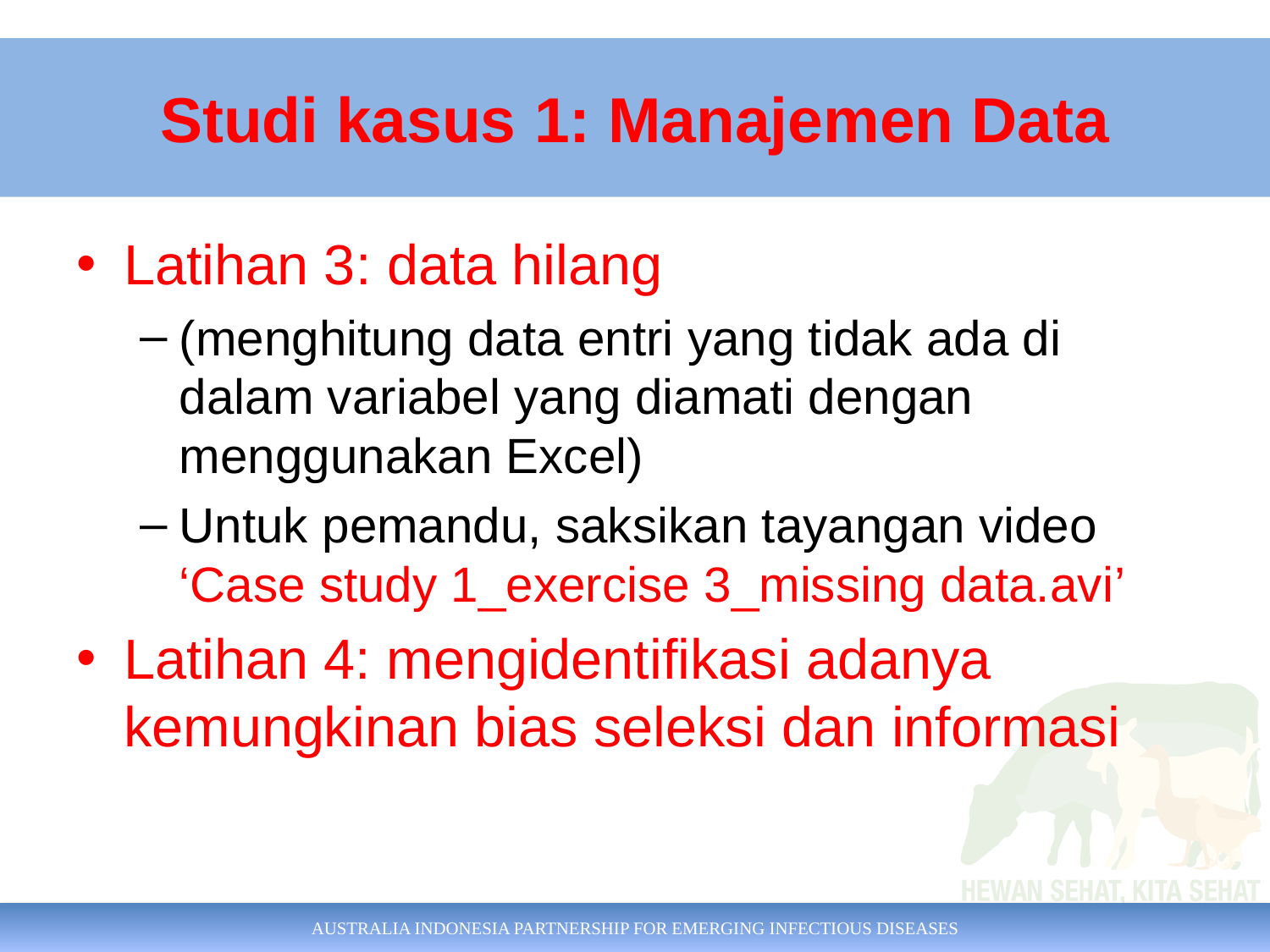

Studi kasus 1: Manajemen Data
# Case study 1: Data management
Latihan 3: data hilang
(menghitung data entri yang tidak ada di dalam variabel yang diamati dengan menggunakan Excel)
Untuk pemandu, saksikan tayangan video ‘Case study 1_exercise 3_missing data.avi’
Latihan 4: mengidentifikasi adanya kemungkinan bias seleksi dan informasi